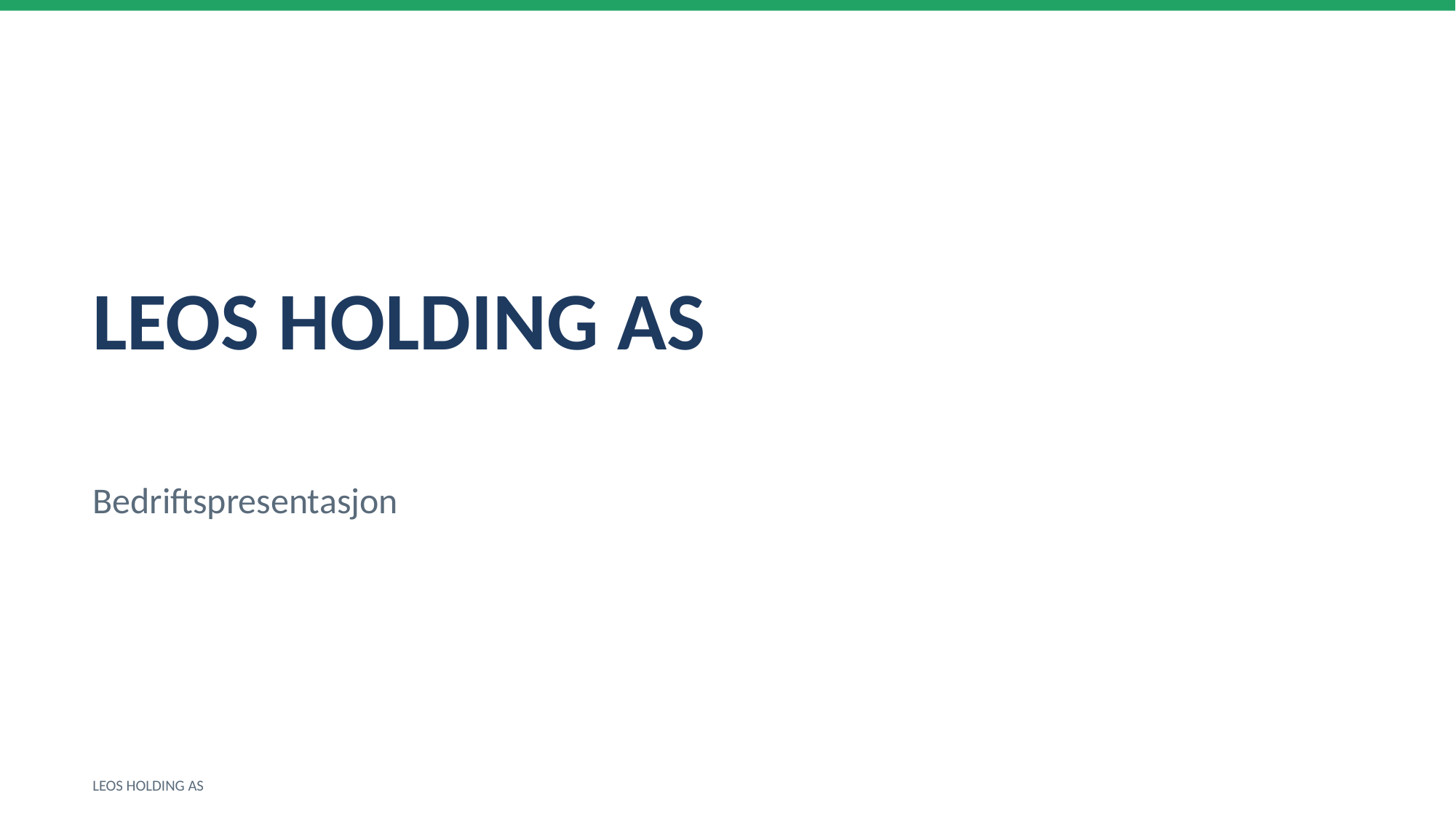

LEOS HOLDING AS
Bedriftspresentasjon
LEOS HOLDING AS